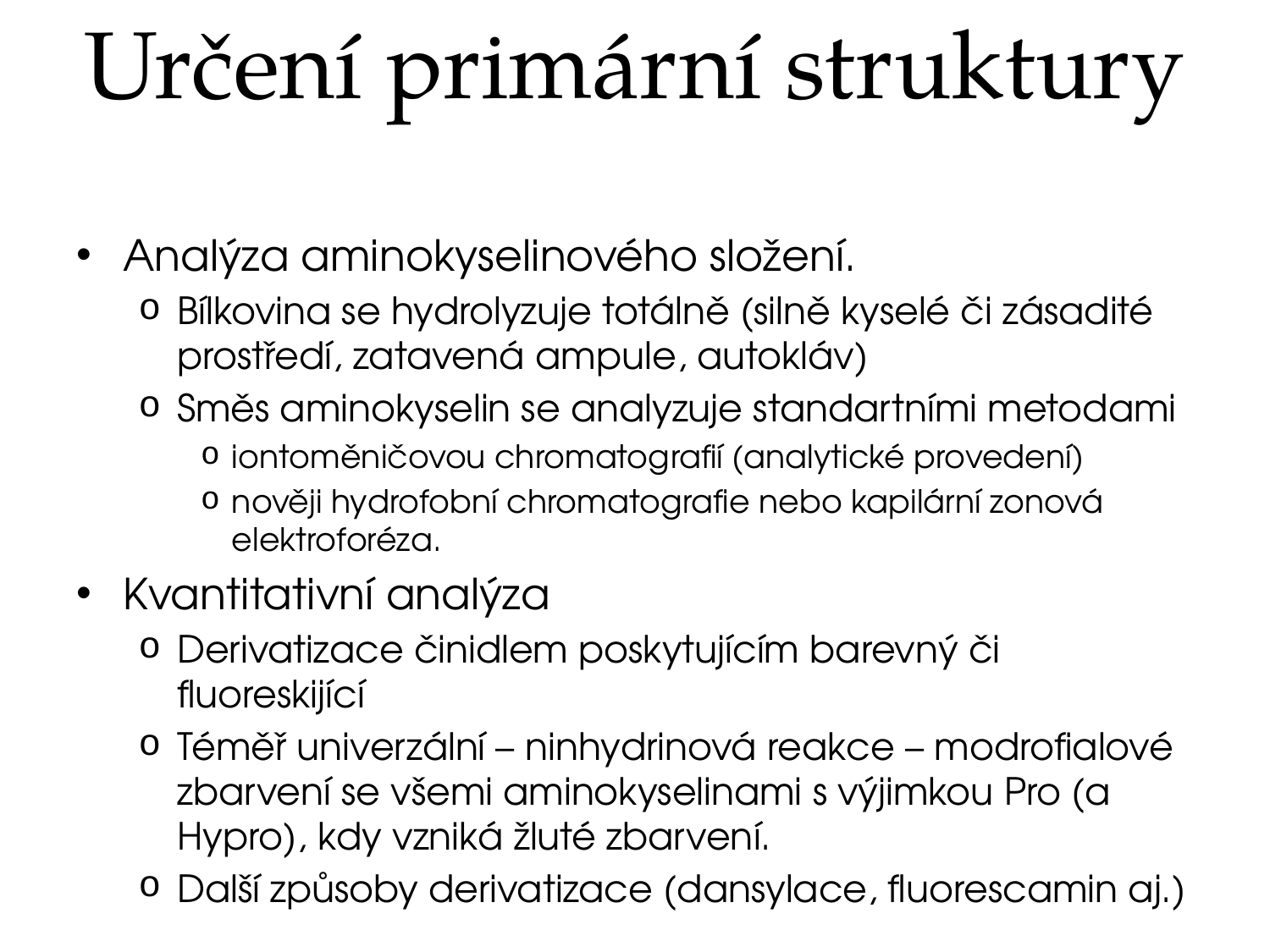

# Určení primární struktury
Analýza aminokyselinového složení.
Bílkovina se hydrolyzuje totálně (silně kyselé či zásadité prostředí, zatavená ampule, autokláv)
Směs aminokyselin se analyzuje standartními metodami
iontoměničovou chromatografií (analytické provedení)
nověji hydrofobní chromatografie nebo kapilární zonová elektroforéza.
Kvantitativní analýza
Derivatizace činidlem poskytujícím barevný či fluoreskijící
Téměř univerzální – ninhydrinová reakce – modrofialové zbarvení se všemi aminokyselinami s výjimkou Pro (a Hypro), kdy vzniká žluté zbarvení.
Další způsoby derivatizace (dansylace, fluorescamin aj.)